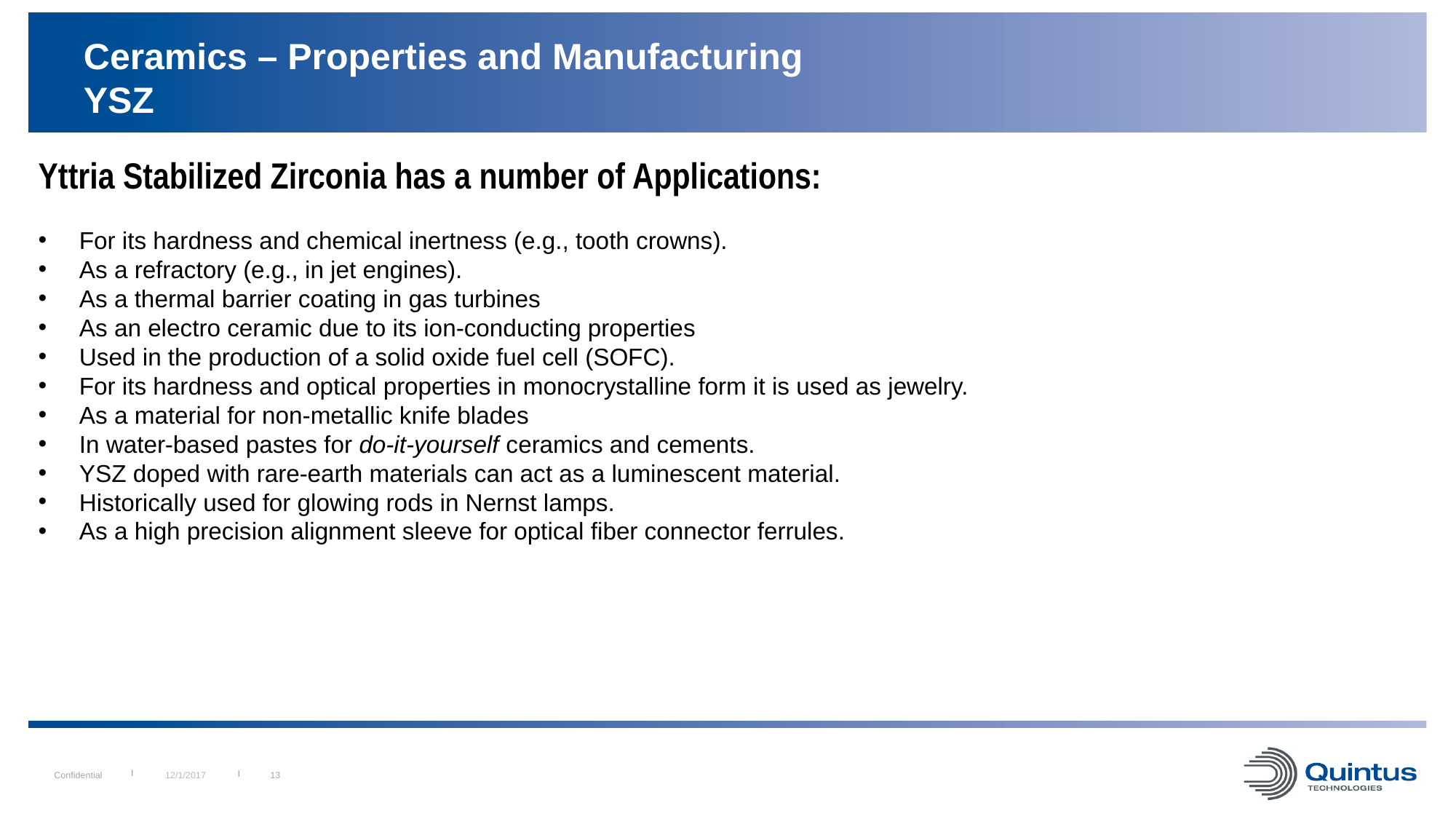

# Ceramics – Properties and Manufacturing YSZ
Yttria Stabilized Zirconia has a number of Applications:

For its hardness and chemical inertness (e.g., tooth crowns).
As a refractory (e.g., in jet engines).
As a thermal barrier coating in gas turbines
As an electro ceramic due to its ion-conducting properties
Used in the production of a solid oxide fuel cell (SOFC).
For its hardness and optical properties in monocrystalline form it is used as jewelry.
As a material for non-metallic knife blades
In water-based pastes for do-it-yourself ceramics and cements.
YSZ doped with rare-earth materials can act as a luminescent material.
Historically used for glowing rods in Nernst lamps.
As a high precision alignment sleeve for optical fiber connector ferrules.

Confidential
12/1/2017
13